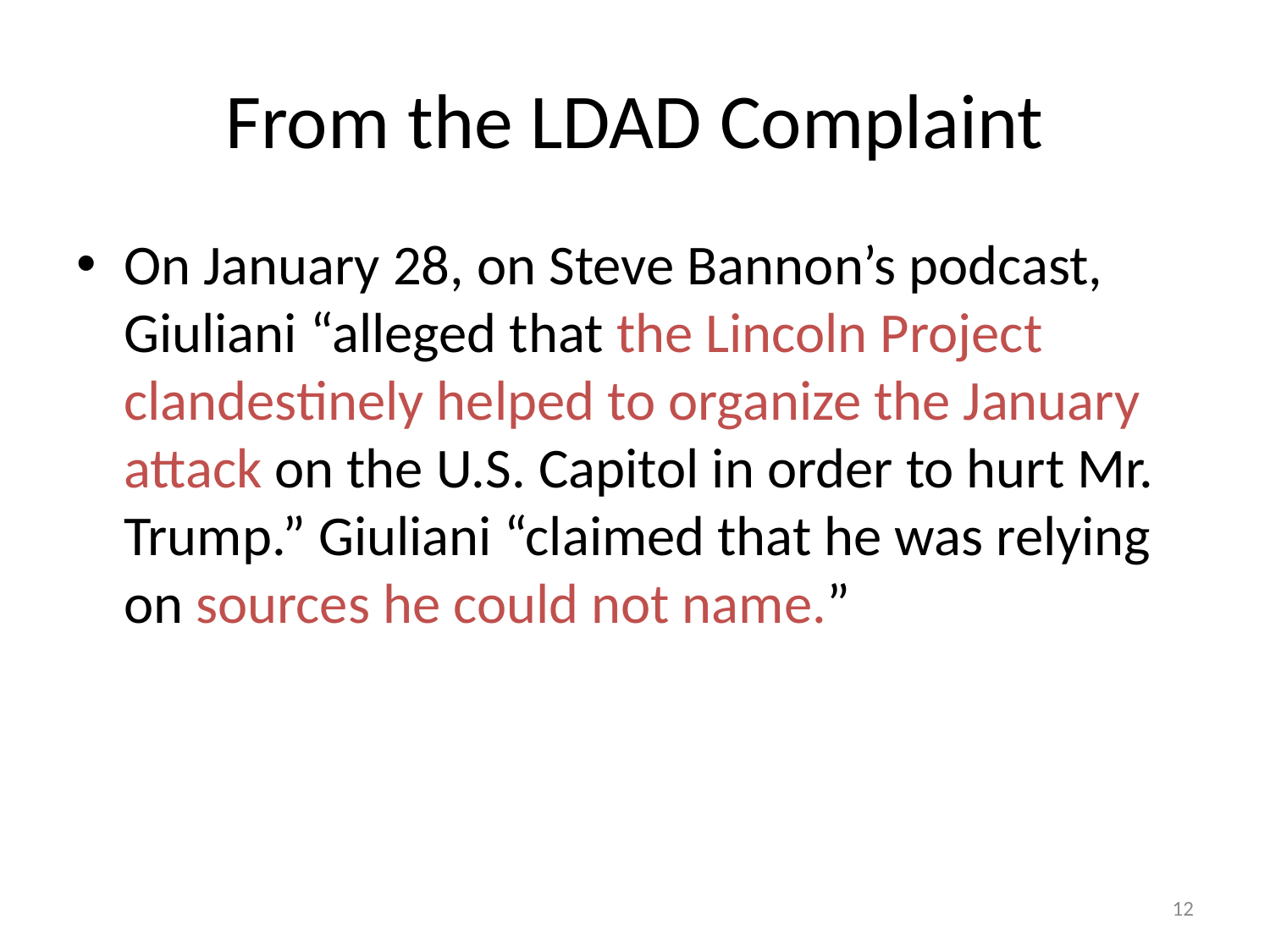

# From the LDAD Complaint
On January 28, on Steve Bannon’s podcast, Giuliani “alleged that the Lincoln Project clandestinely helped to organize the January attack on the U.S. Capitol in order to hurt Mr. Trump.” Giuliani “claimed that he was relying on sources he could not name.”
12